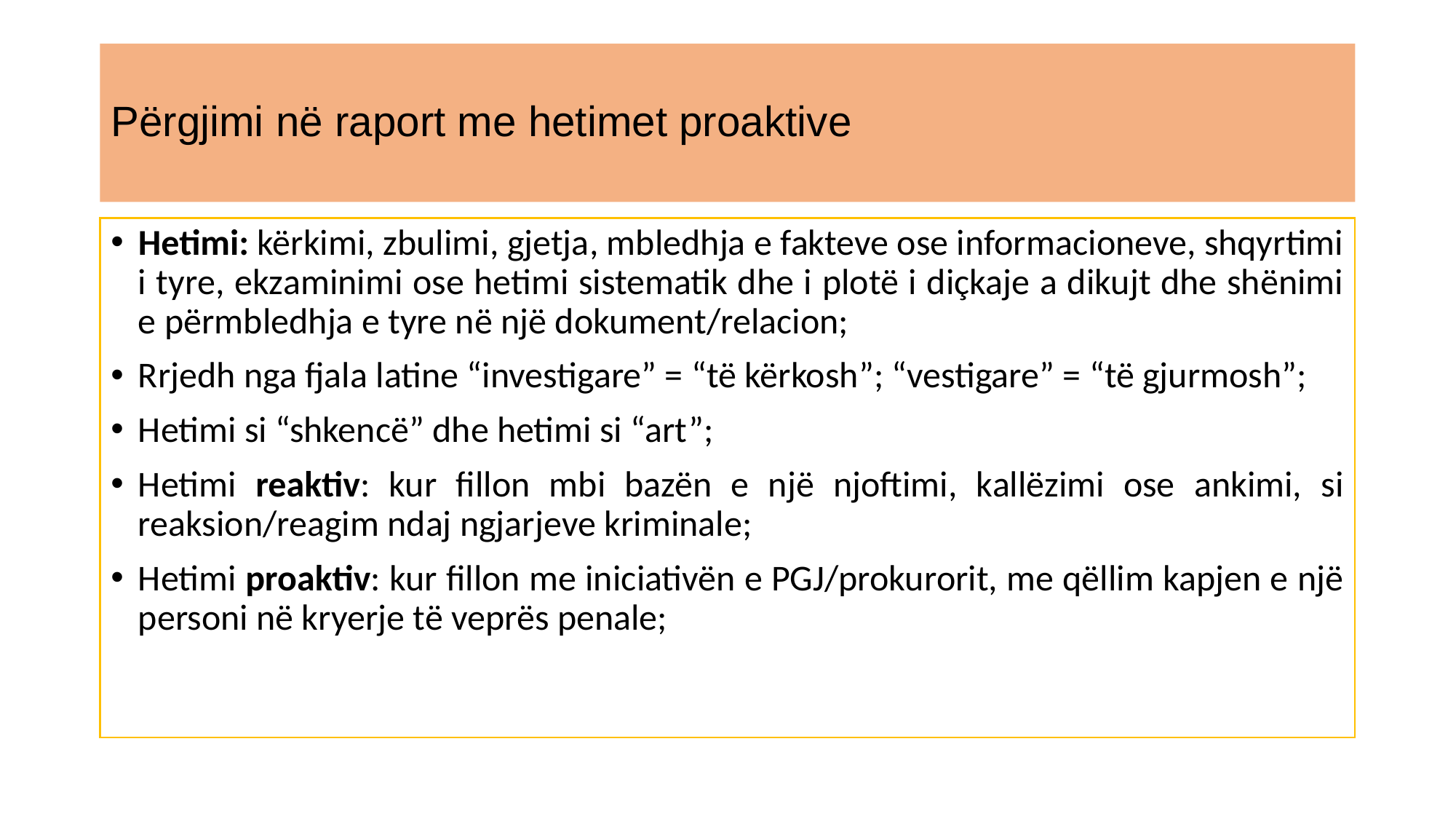

# Përgjimi në raport me hetimet proaktive
Hetimi: kërkimi, zbulimi, gjetja, mbledhja e fakteve ose informacioneve, shqyrtimi i tyre, ekzaminimi ose hetimi sistematik dhe i plotë i diçkaje a dikujt dhe shënimi e përmbledhja e tyre në një dokument/relacion;
Rrjedh nga fjala latine “investigare” = “të kërkosh”; “vestigare” = “të gjurmosh”;
Hetimi si “shkencë” dhe hetimi si “art”;
Hetimi reaktiv: kur fillon mbi bazën e një njoftimi, kallëzimi ose ankimi, si reaksion/reagim ndaj ngjarjeve kriminale;
Hetimi proaktiv: kur fillon me iniciativën e PGJ/prokurorit, me qëllim kapjen e një personi në kryerje të veprës penale;